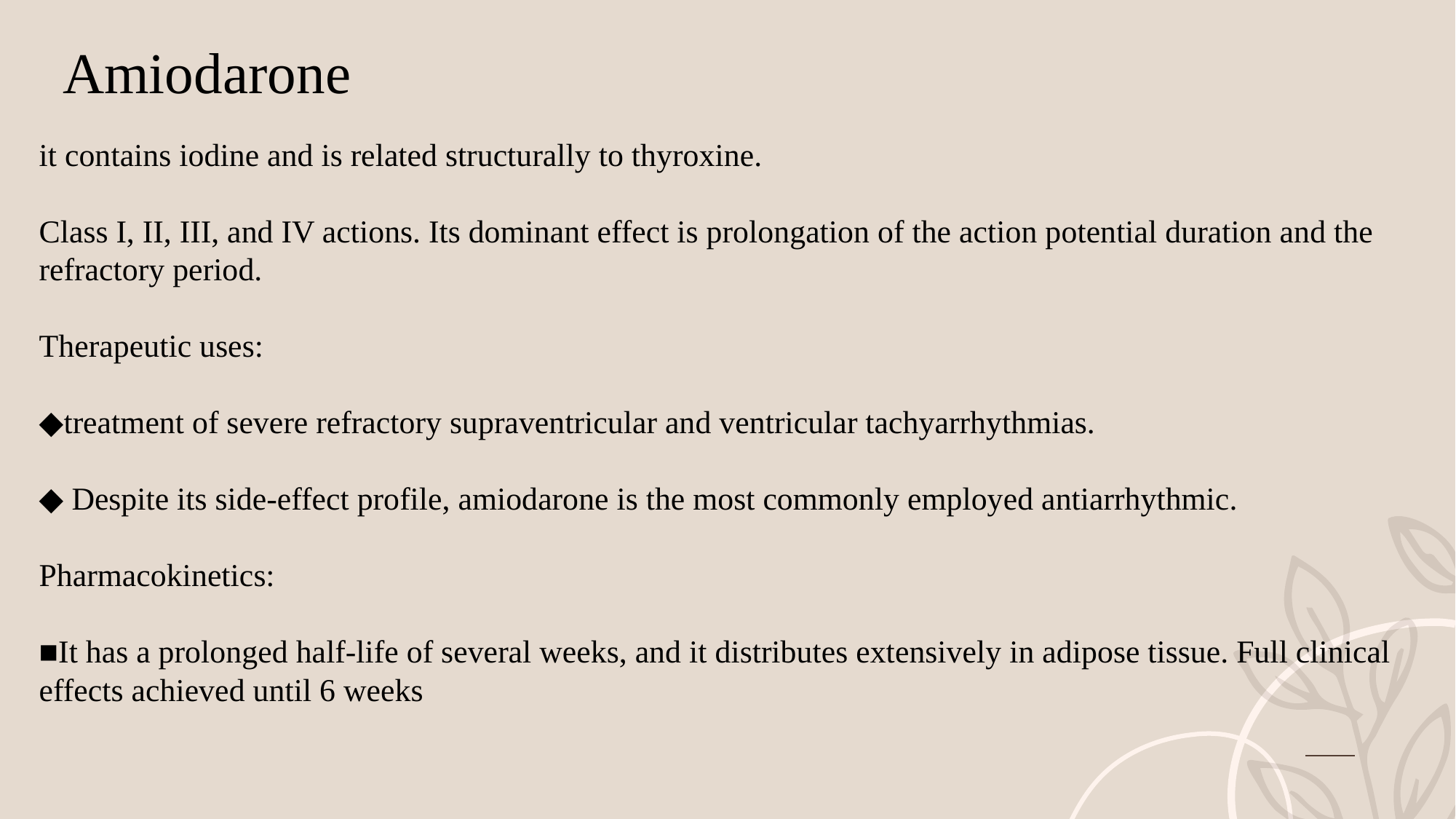

Amiodarone
it contains iodine and is related structurally to thyroxine.

Class I, II, III, and IV actions. Its dominant effect is prolongation of the action potential duration and the refractory period.

Therapeutic uses:

◆treatment of severe refractory supraventricular and ventricular tachyarrhythmias.

◆ Despite its side-effect profile, amiodarone is the most commonly employed antiarrhythmic.

Pharmacokinetics:

■It has a prolonged half-life of several weeks, and it distributes extensively in adipose tissue. Full clinical effects achieved until 6 weeks